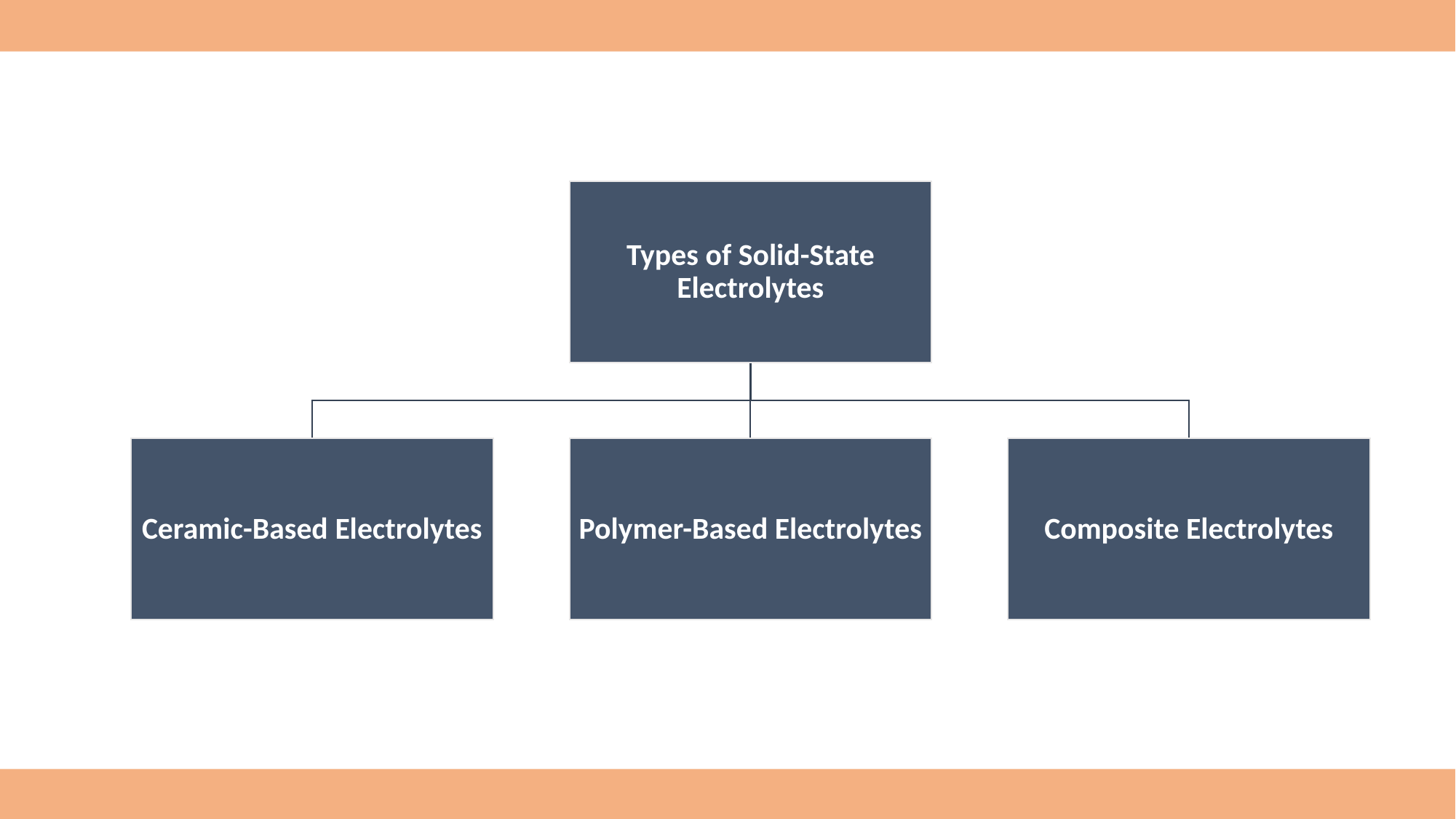

Types of Solid-State Electrolytes

Ceramic-Based Electrolytes

Polymer-Based Electrolytes

Composite Electrolytes